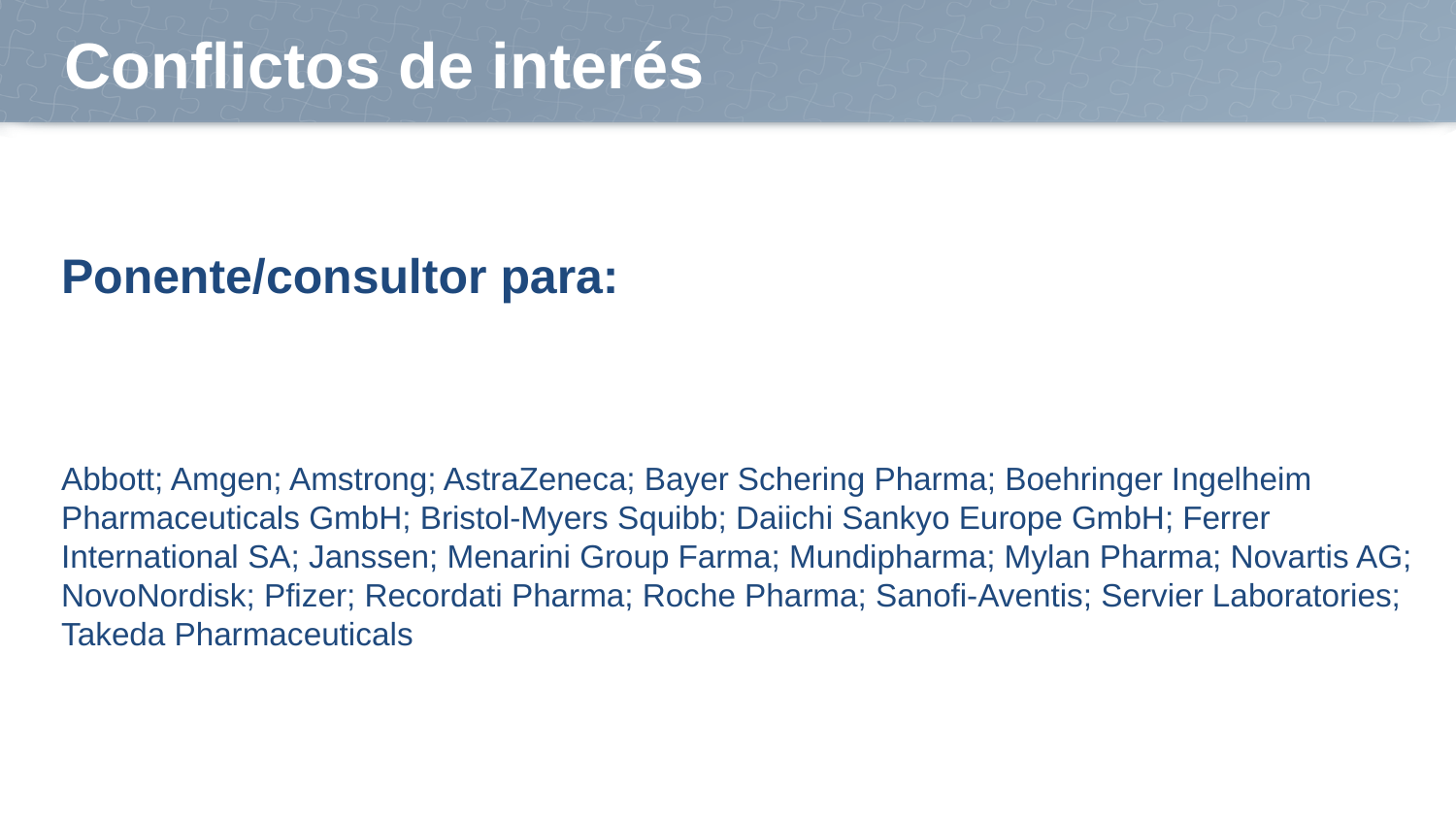

# Conflictos de interés
Ponente/consultor para:

Abbott; Amgen; Amstrong; AstraZeneca; Bayer Schering Pharma; Boehringer Ingelheim Pharmaceuticals GmbH; Bristol-Myers Squibb; Daiichi Sankyo Europe GmbH; Ferrer International SA; Janssen; Menarini Group Farma; Mundipharma; Mylan Pharma; Novartis AG; NovoNordisk; Pfizer; Recordati Pharma; Roche Pharma; Sanofi-Aventis; Servier Laboratories; Takeda Pharmaceuticals